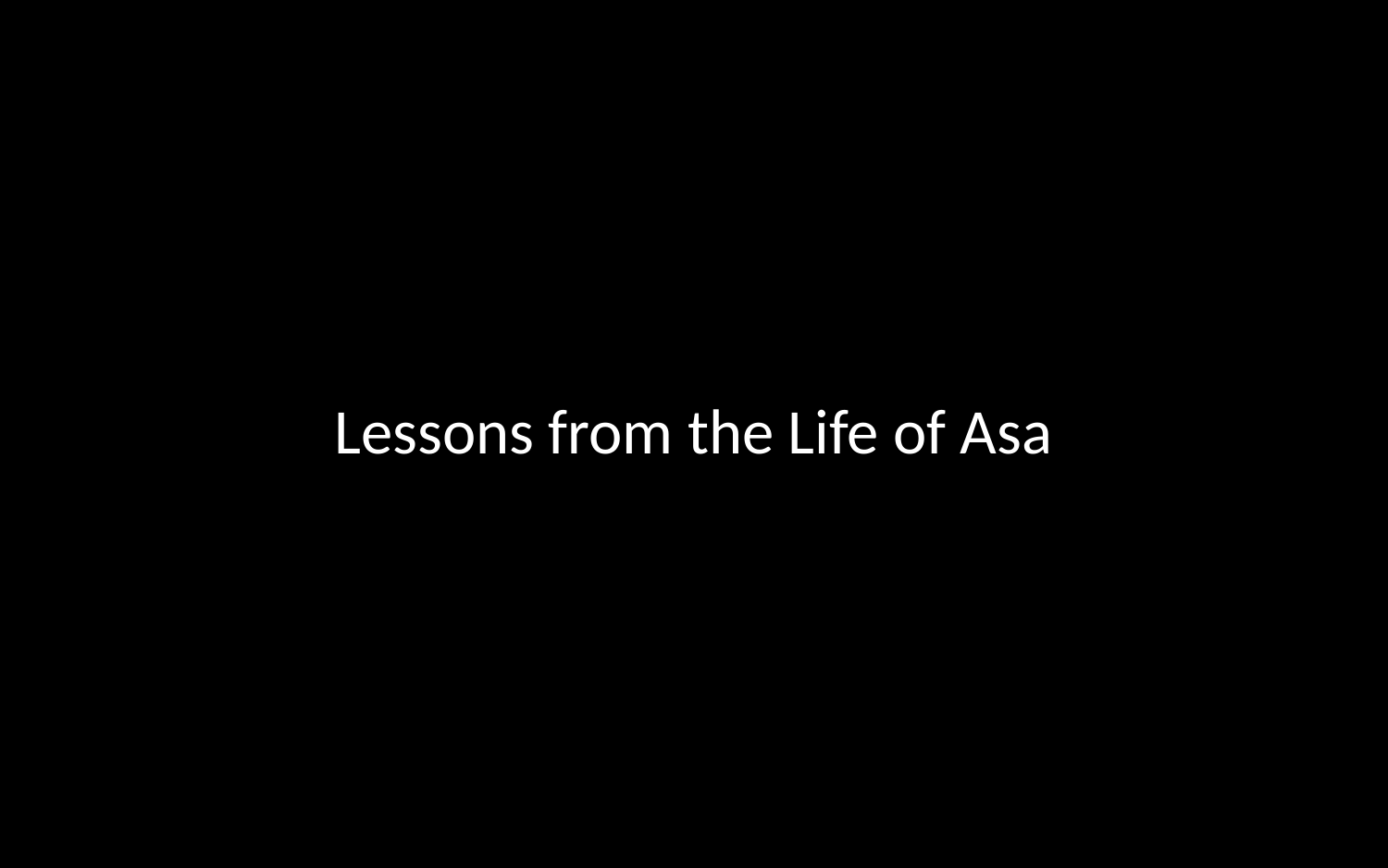

# Lessons from the Life of Asa